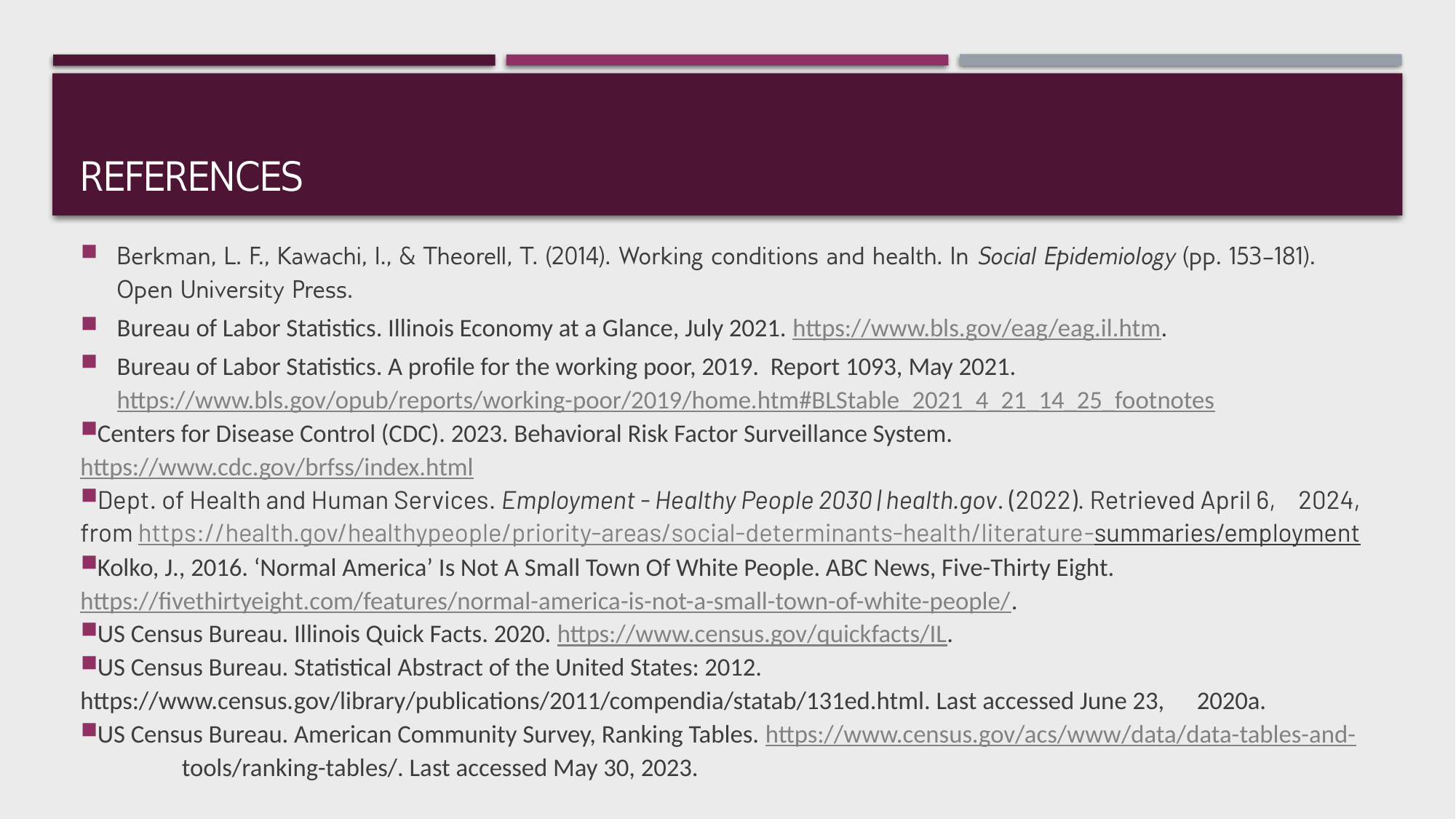

# References
Berkman, L. F., Kawachi, I., & Theorell, T. (2014). Working conditions and health. In Social Epidemiology (pp. 153–181). Open University Press.
Bureau of Labor Statistics. Illinois Economy at a Glance, July 2021. https://www.bls.gov/eag/eag.il.htm.
Bureau of Labor Statistics. A profile for the working poor, 2019.  Report 1093, May 2021. https://www.bls.gov/opub/reports/working-poor/2019/home.htm#BLStable_2021_4_21_14_25_footnotes
Centers for Disease Control (CDC). 2023. Behavioral Risk Factor Surveillance System. 	https://www.cdc.gov/brfss/index.html
Dept. of Health and Human Services. Employment - Healthy People 2030 | health.gov. (2022). Retrieved April 6,  	2024, from https://health.gov/healthypeople/priority-areas/social-determinants-health/literature-	summaries/employment
Kolko, J., 2016. ‘Normal America’ Is Not A Small Town Of White People. ABC News, Five-Thirty Eight. 	https://fivethirtyeight.com/features/normal-america-is-not-a-small-town-of-white-people/.
US Census Bureau. Illinois Quick Facts. 2020. https://www.census.gov/quickfacts/IL.
US Census Bureau. Statistical Abstract of the United States: 2012. 	https://www.census.gov/library/publications/2011/compendia/statab/131ed.html. Last accessed June 23, 	2020a.
US Census Bureau. American Community Survey, Ranking Tables. https://www.census.gov/acs/www/data/data-tables-	and-	tools/ranking-tables/. Last accessed May 30, 2023.